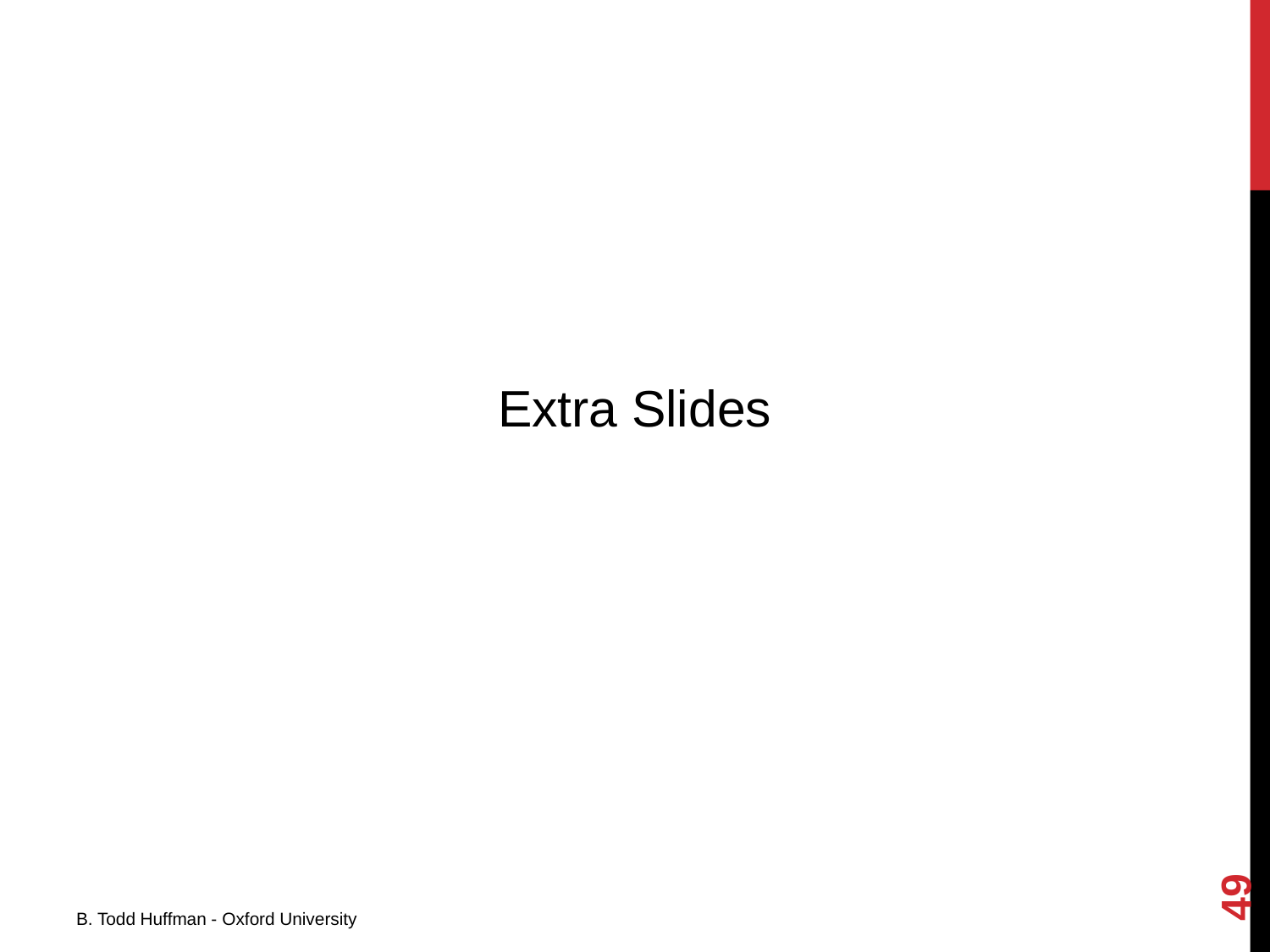

Extra Slides
49
B. Todd Huffman - Oxford University